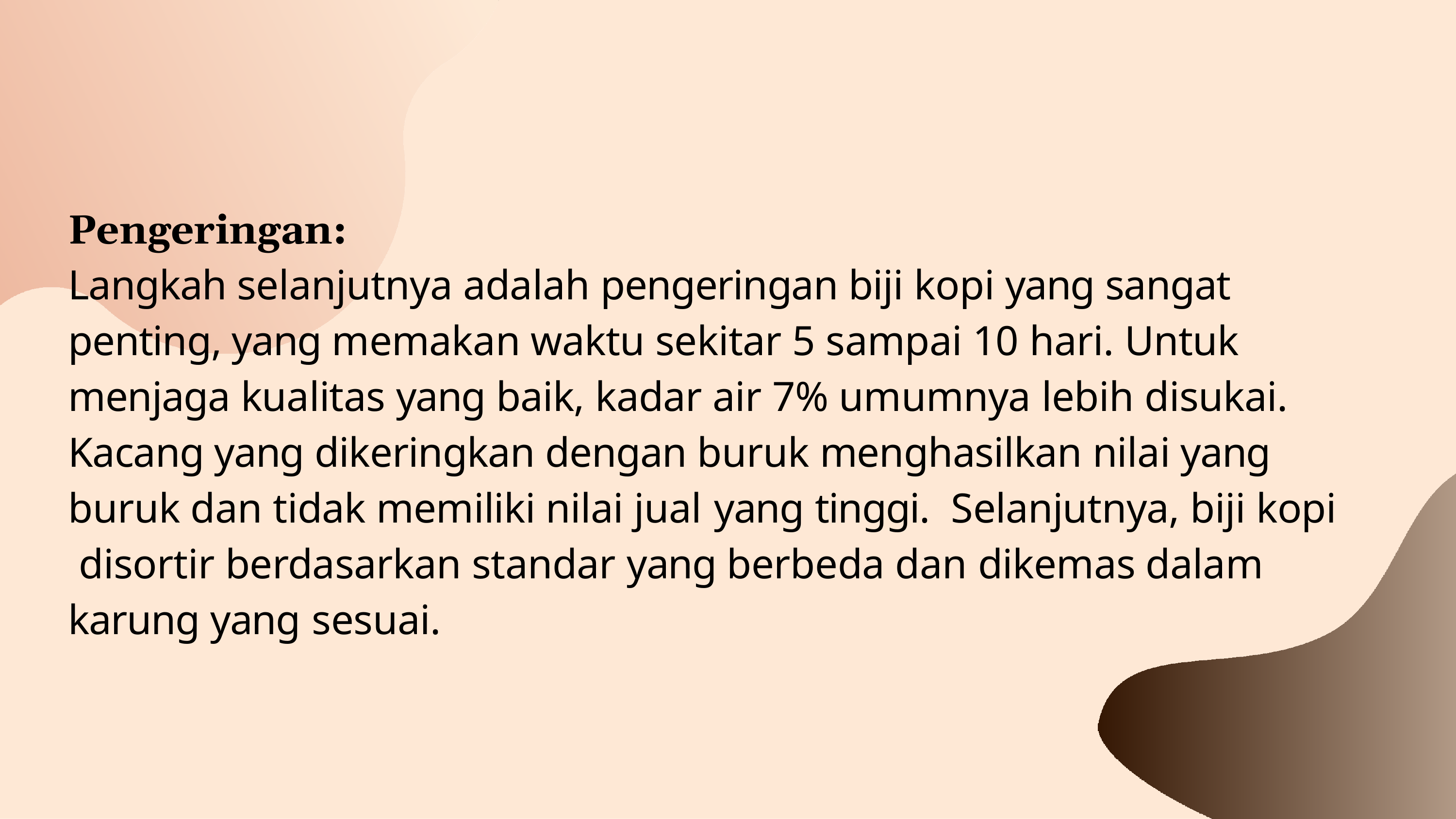

Pengeringan:
Langkah selanjutnya adalah pengeringan biji kopi yang sangat  penting, yang memakan waktu sekitar 5 sampai 10 hari. Untuk  menjaga kualitas yang baik, kadar air 7% umumnya lebih disukai.  Kacang yang dikeringkan dengan buruk menghasilkan nilai yang  buruk dan tidak memiliki nilai jual yang tinggi.	Selanjutnya, biji kopi  disortir berdasarkan standar yang berbeda dan dikemas dalam  karung yang sesuai.